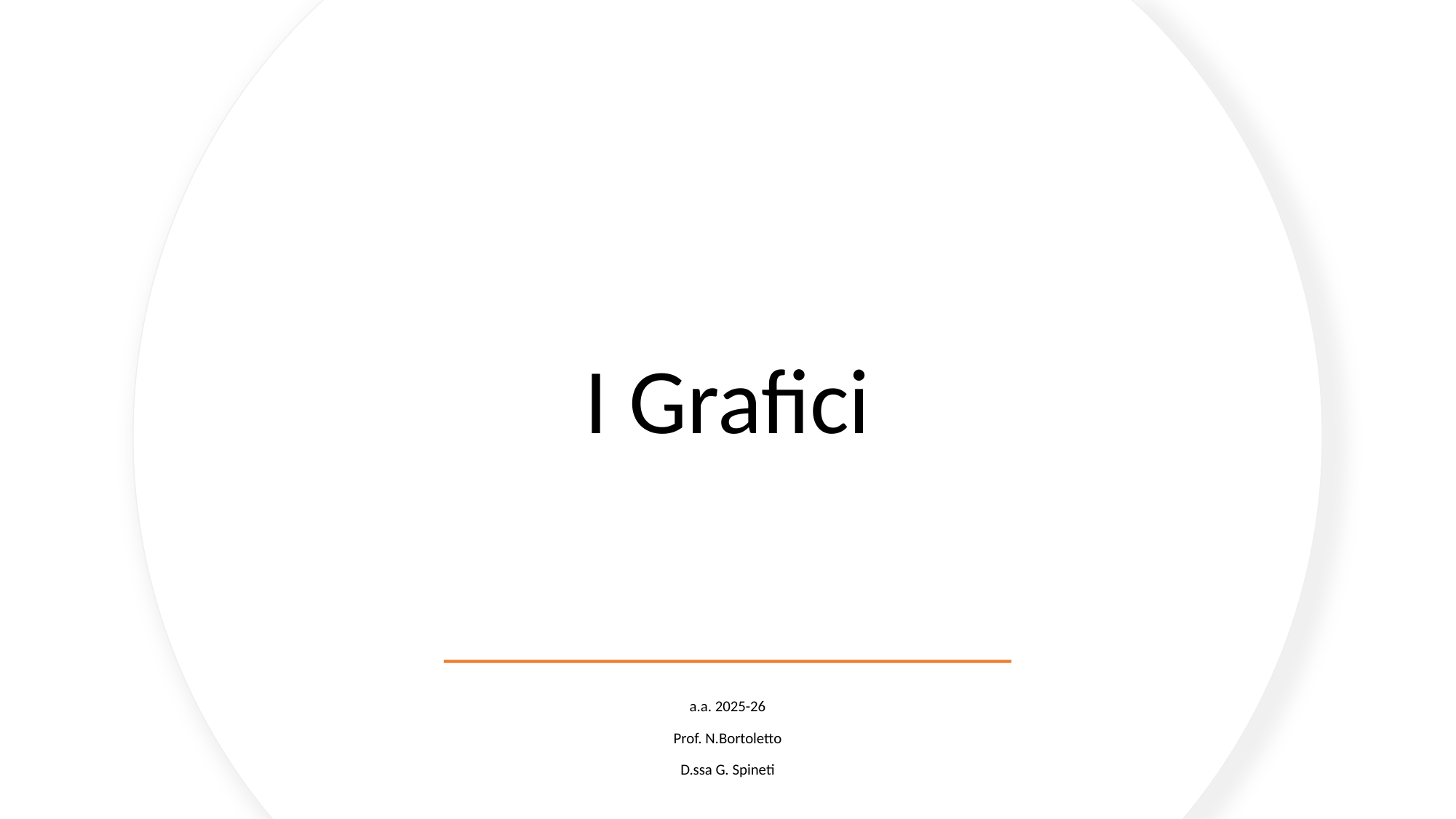

# I Grafici

a.a. 2025-26
Prof. N.Bortoletto
D.ssa G. Spineti